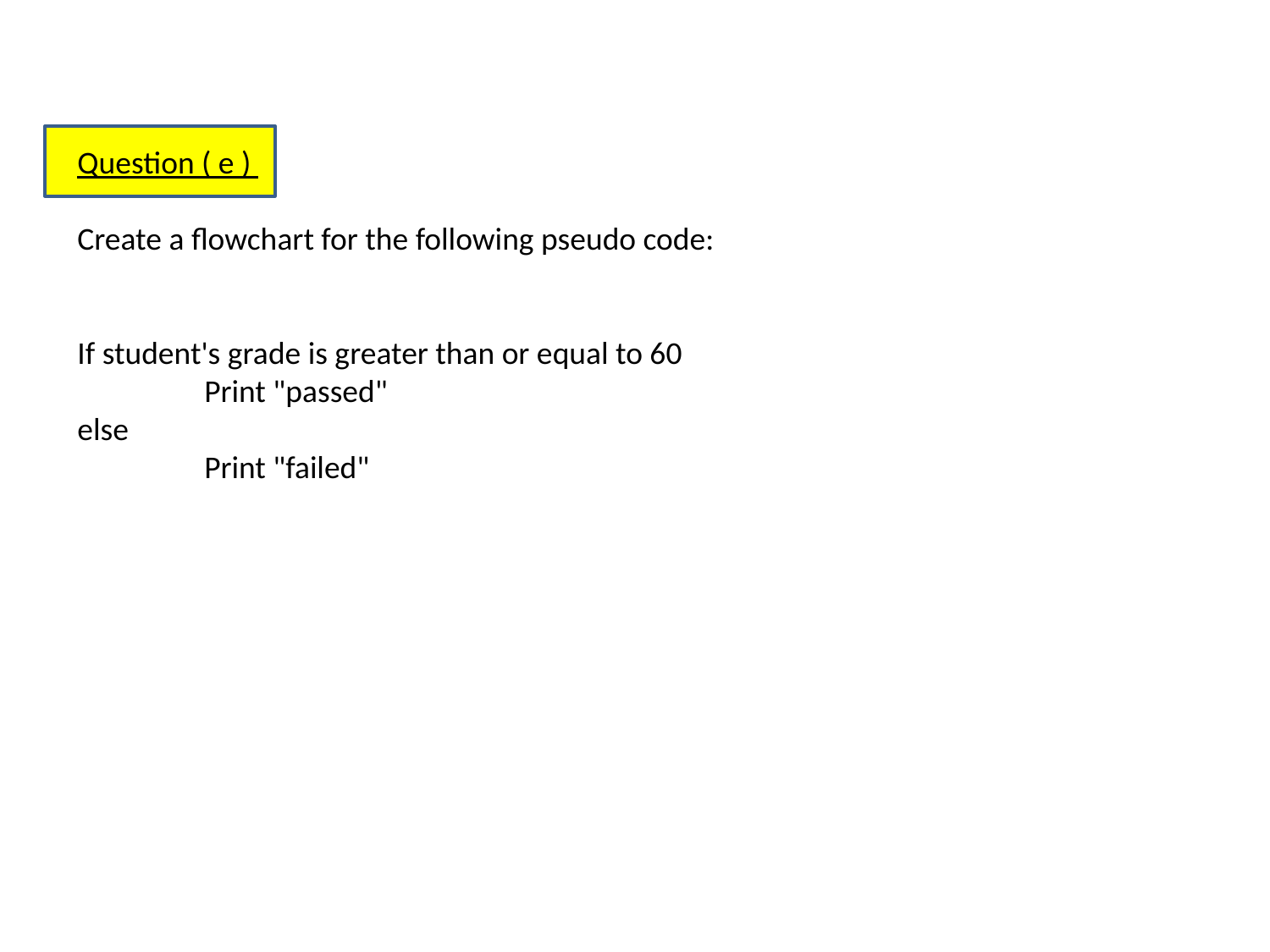

Question ( e )

Create a flowchart for the following pseudo code:

If student's grade is greater than or equal to 60
	Print "passed"
else
	Print "failed"